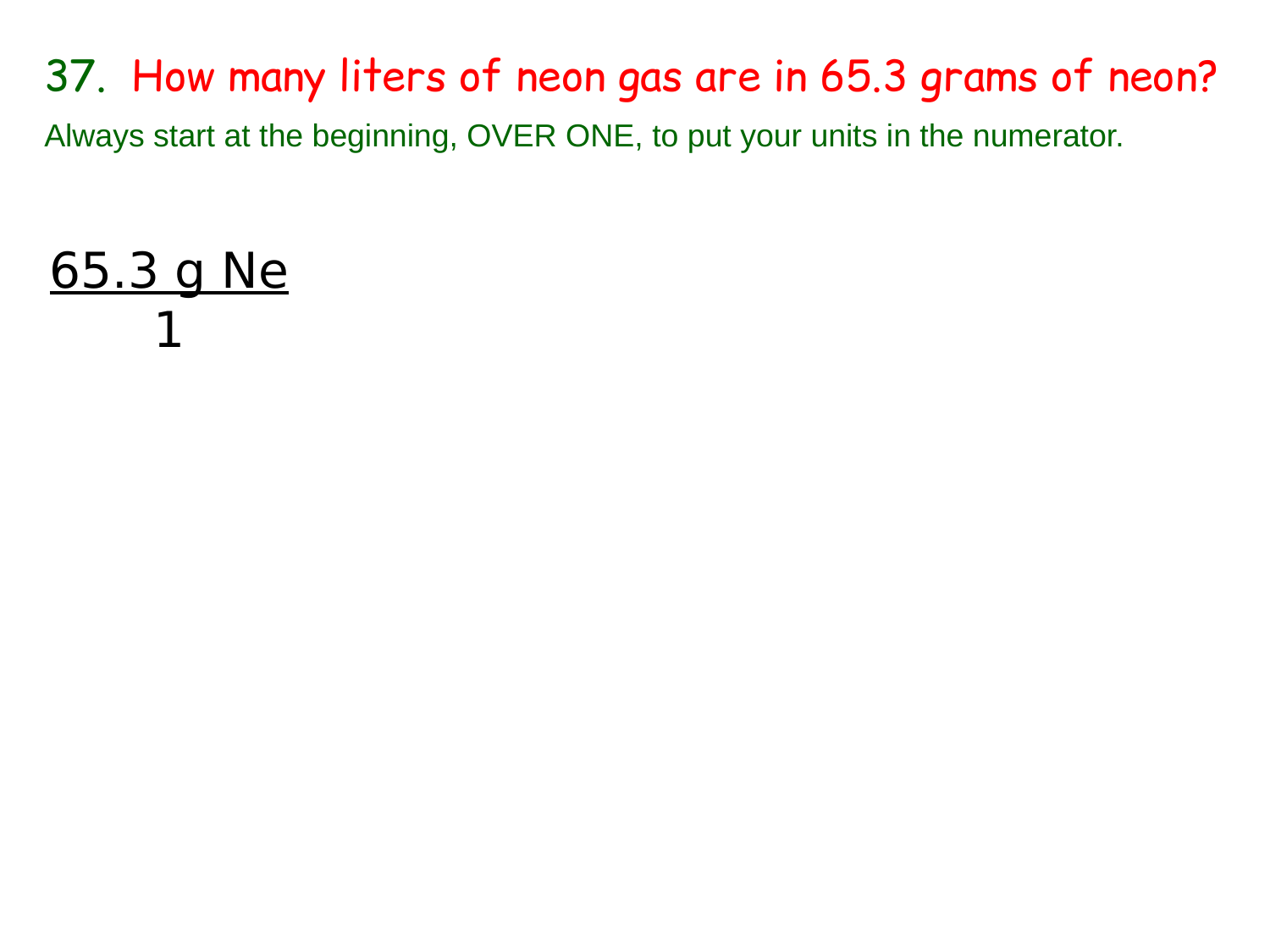

37.  How many liters of neon gas are in 65.3 grams of neon?
Always start at the beginning, OVER ONE, to put your units in the numerator.
65.3 g Ne
1